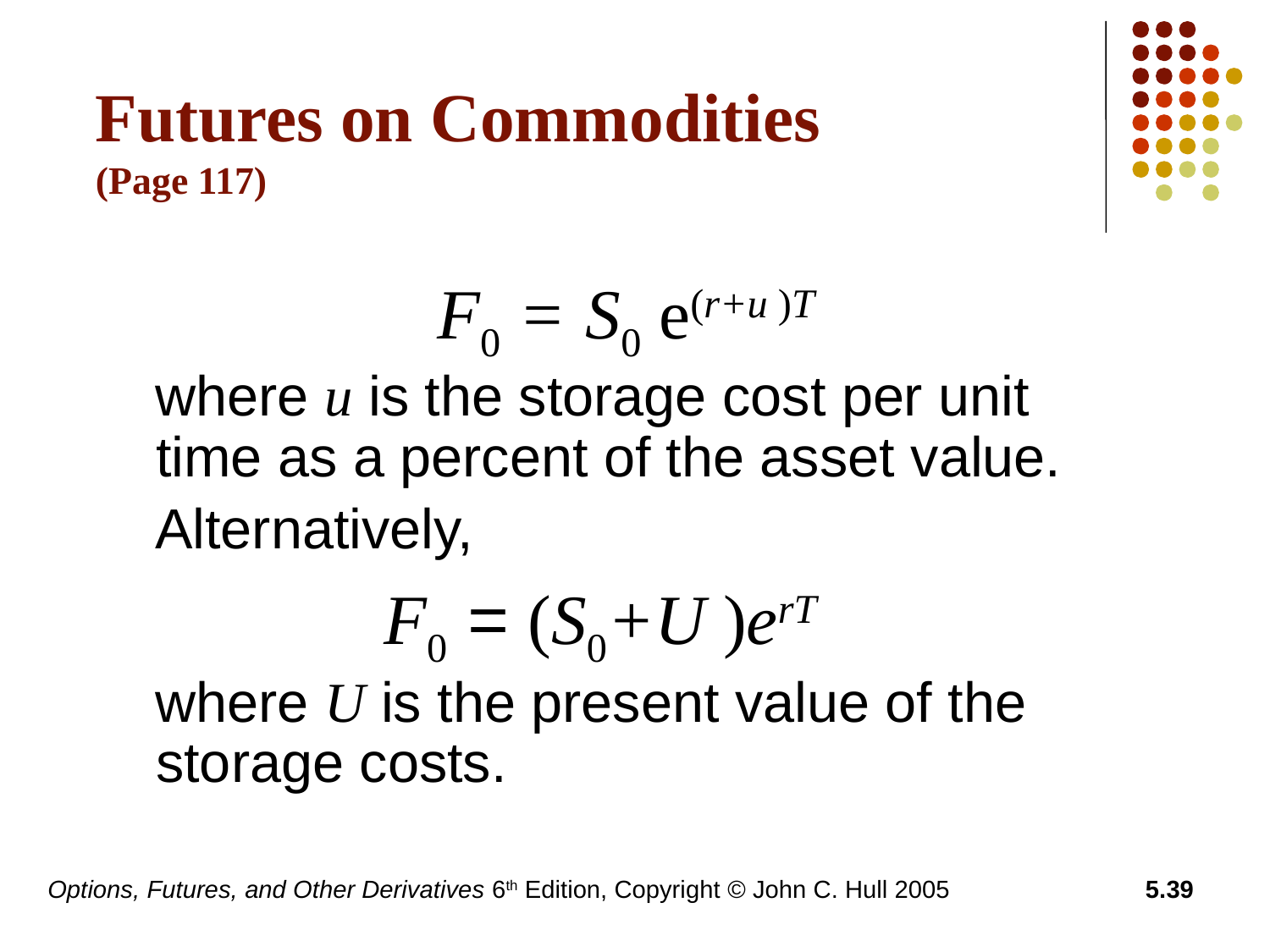

# Futures on Commodities (Page 117)
F0 = S0 e(r+u )T
   where u is the storage cost per unit time as a percent of the asset value.
   Alternatively,
              F0 = (S0+U )erT
   where U is the present value of the storage costs.

Options, Futures, and Other Derivatives 6th Edition, Copyright © John C. Hull 2005

5.39